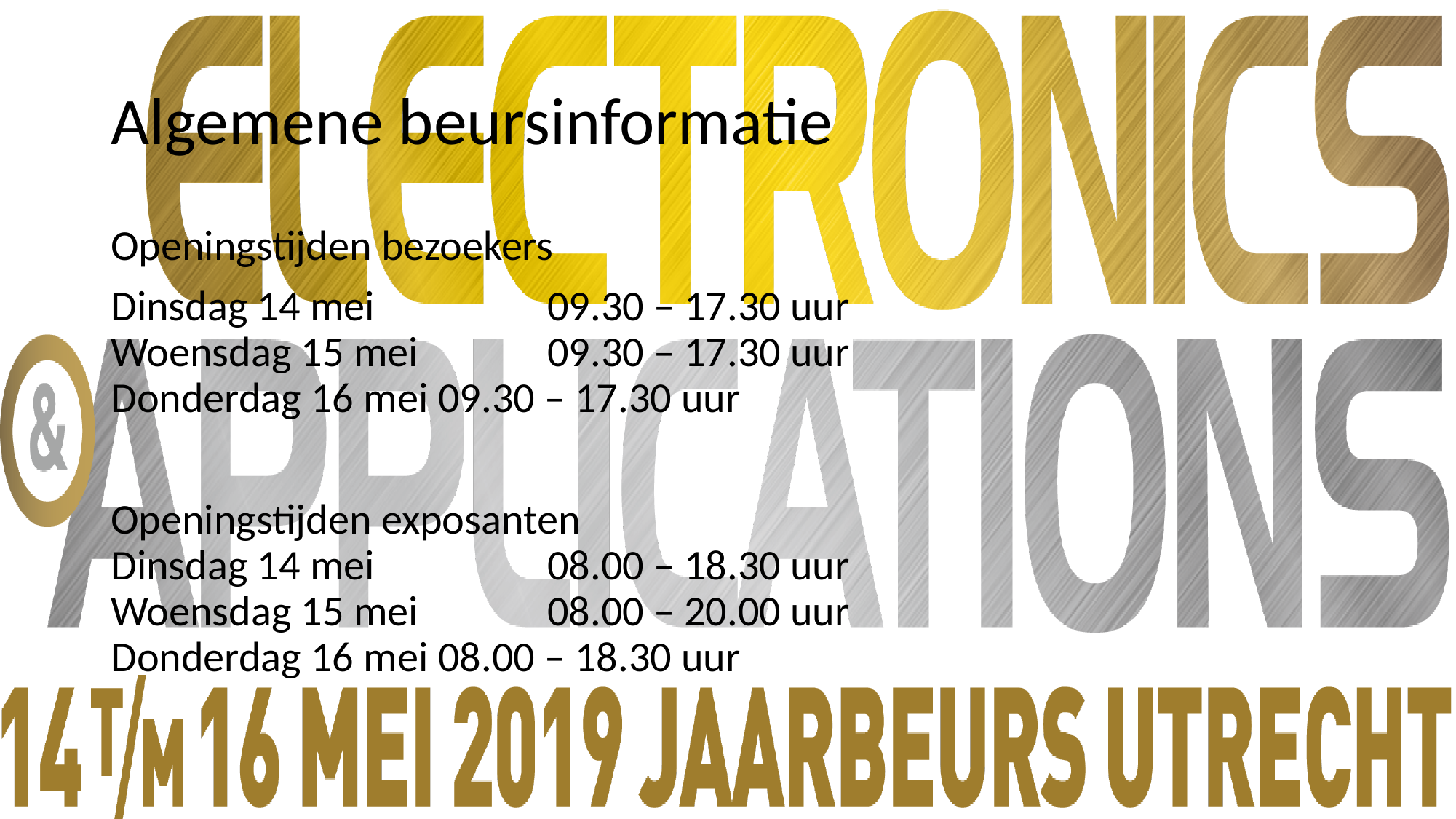

# Algemene beursinformatie
Openingstijden bezoekers
Dinsdag 14 mei 		09.30 – 17.30 uur
Woensdag 15 mei 		09.30 – 17.30 uur
Donderdag 16 mei 	09.30 – 17.30 uur

Openingstijden exposanten
Dinsdag 14 mei 		08.00 – 18.30 uur
Woensdag 15 mei 		08.00 – 20.00 uur
Donderdag 16 mei 	08.00 – 18.30 uur